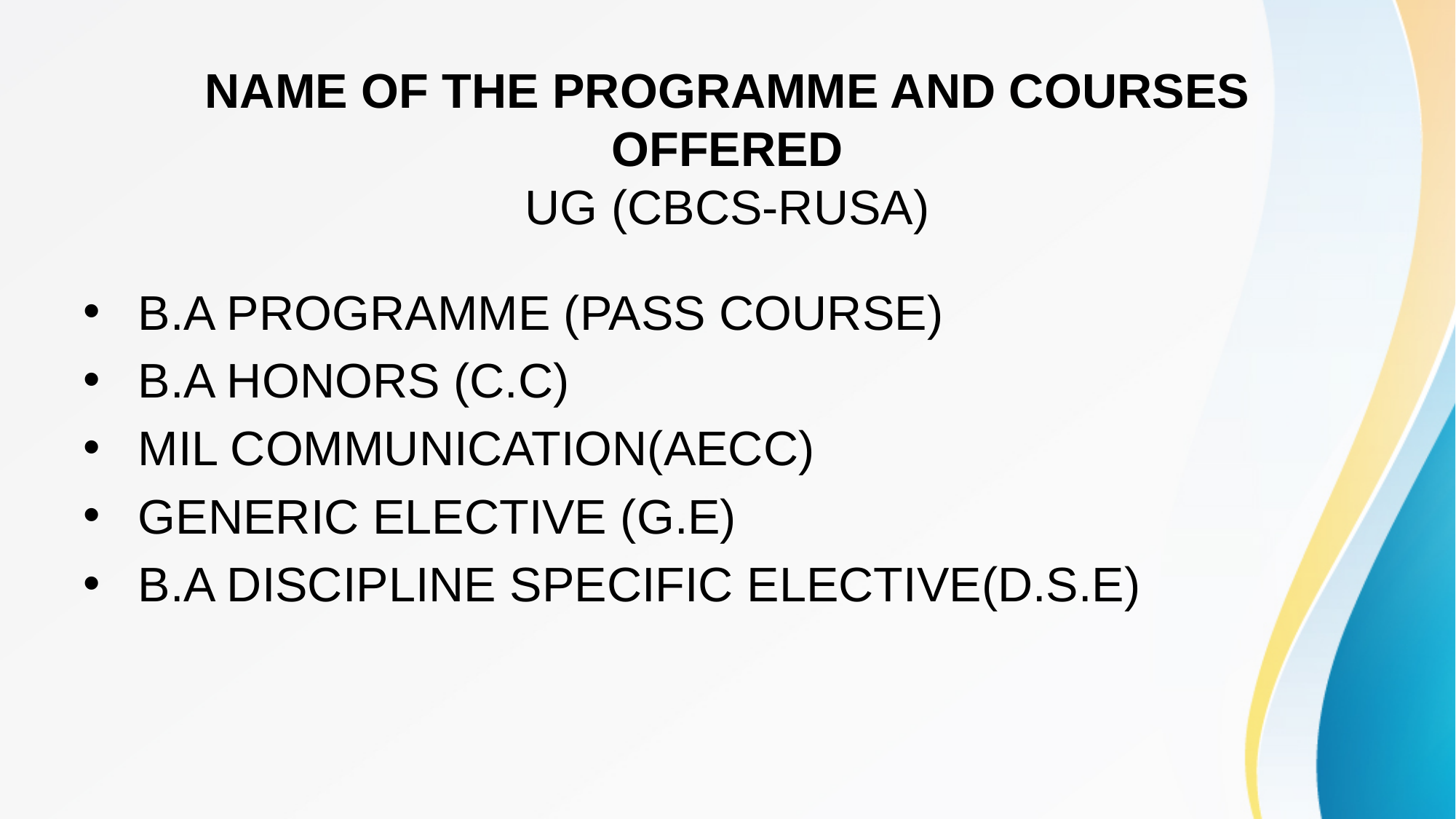

# NAME OF THE PROGRAMME AND COURSES OFFERED UG (CBCS-RUSA)

B.A PROGRAMME (PASS COURSE)
B.A HONORS (C.C)
MIL COMMUNICATION(AECC)
GENERIC ELECTIVE (G.E)
B.A DISCIPLINE SPECIFIC ELECTIVE(D.S.E)